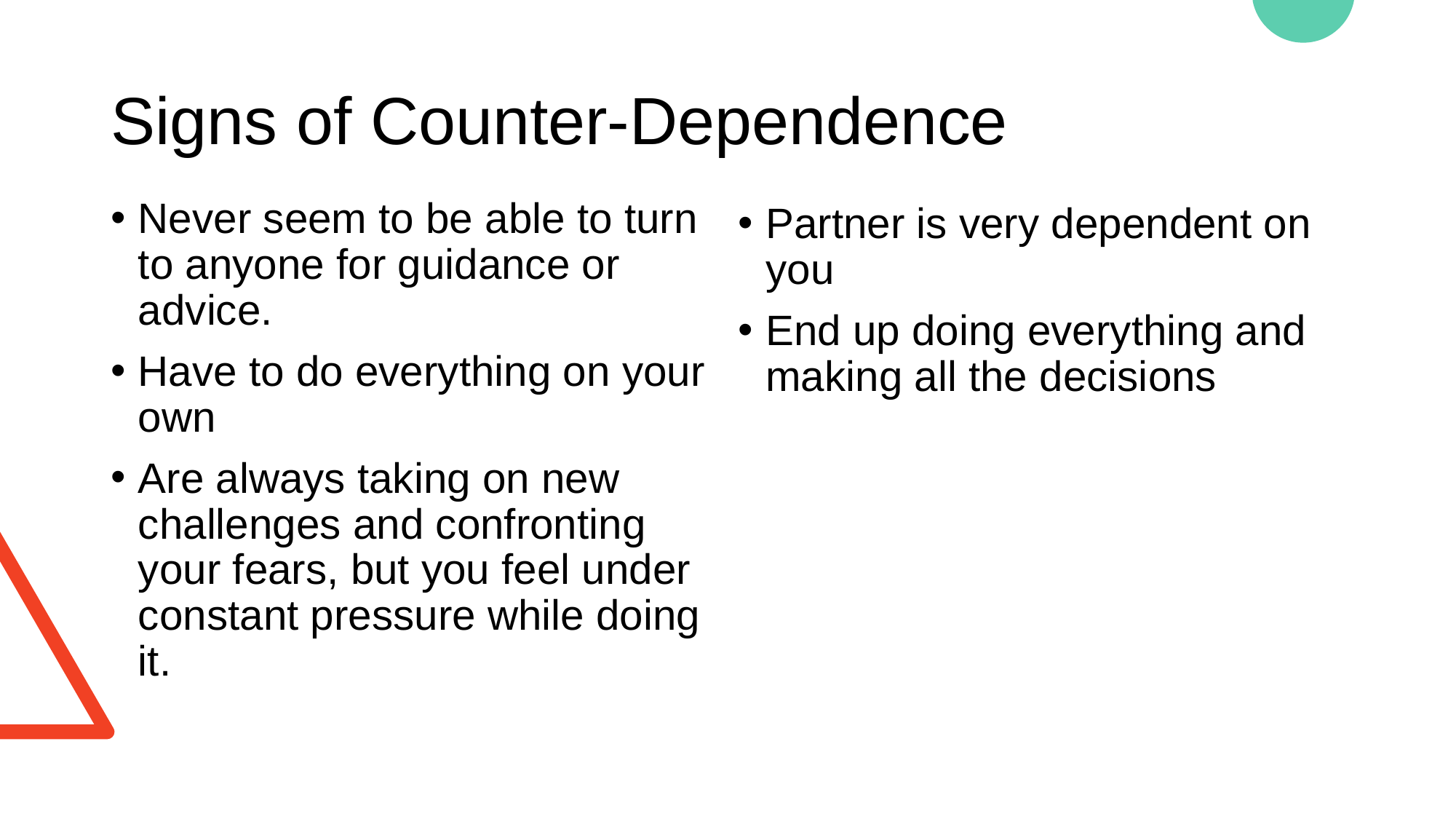

# Signs of Counter-Dependence
Never seem to be able to turn to anyone for guidance or advice.
Have to do everything on your own
Are always taking on new challenges and confronting your fears, but you feel under constant pressure while doing it.

Partner is very dependent on you
End up doing everything and making all the decisions